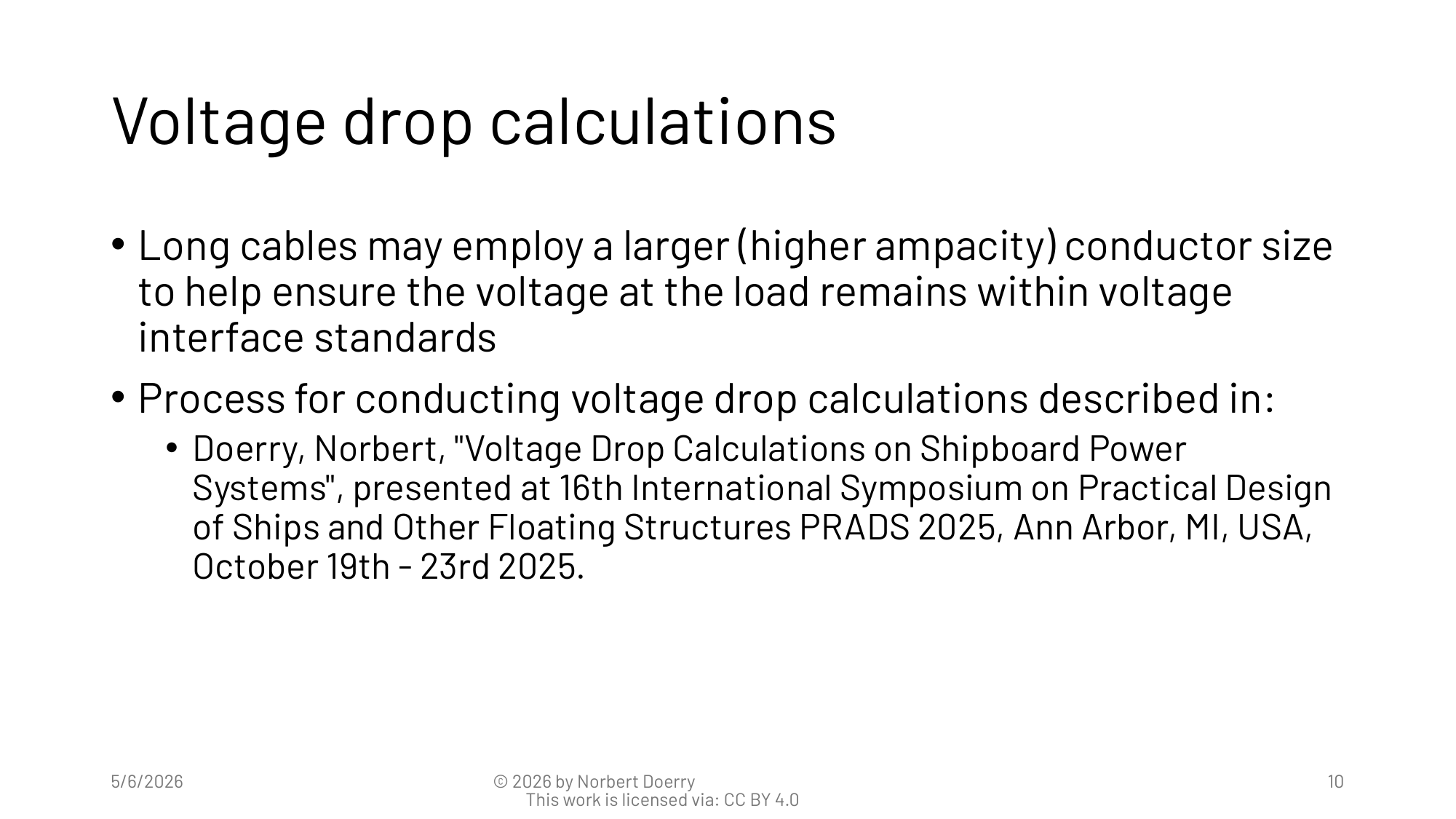

# Voltage drop calculations
Long cables may employ a larger (higher ampacity) conductor size to help ensure the voltage at the load remains within voltage interface standards
Process for conducting voltage drop calculations described in:
Doerry, Norbert, "Voltage Drop Calculations on Shipboard Power Systems", presented at 16th International Symposium on Practical Design of Ships and Other Floating Structures PRADS 2025, Ann Arbor, MI, USA, October 19th - 23rd 2025.
5/6/2026
© 2026 by Norbert Doerry                                                                                  This work is licensed via: CC BY 4.0
10